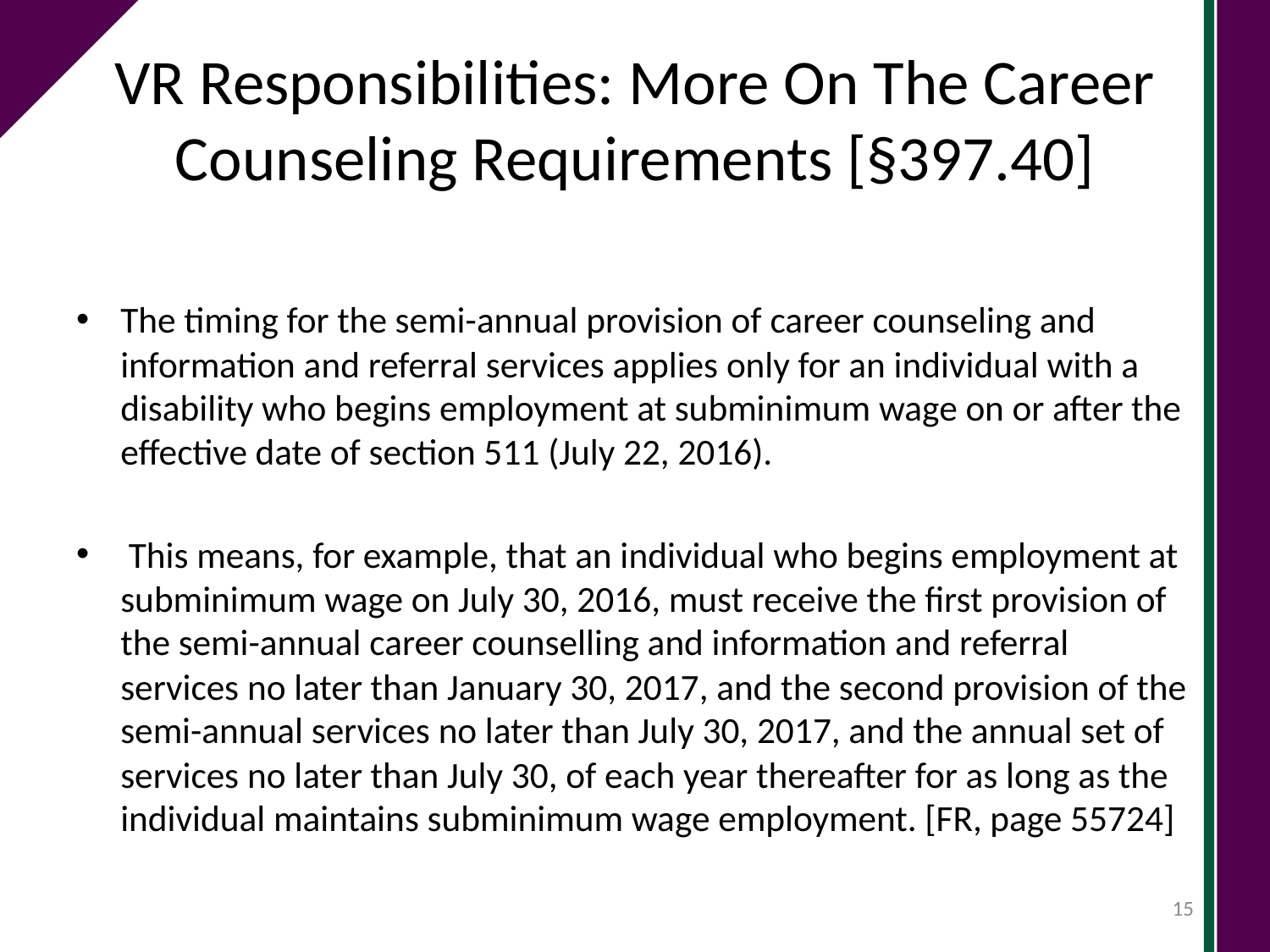

# VR Responsibilities: More On The Career Counseling Requirements [§397.40]

The timing for the semi-annual provision of career counseling and information and referral services applies only for an individual with a disability who begins employment at subminimum wage on or after the effective date of section 511 (July 22, 2016).

 This means, for example, that an individual who begins employment at subminimum wage on July 30, 2016, must receive the first provision of the semi-annual career counselling and information and referral services no later than January 30, 2017, and the second provision of the semi-annual services no later than July 30, 2017, and the annual set of services no later than July 30, of each year thereafter for as long as the individual maintains subminimum wage employment. [FR, page 55724]
15